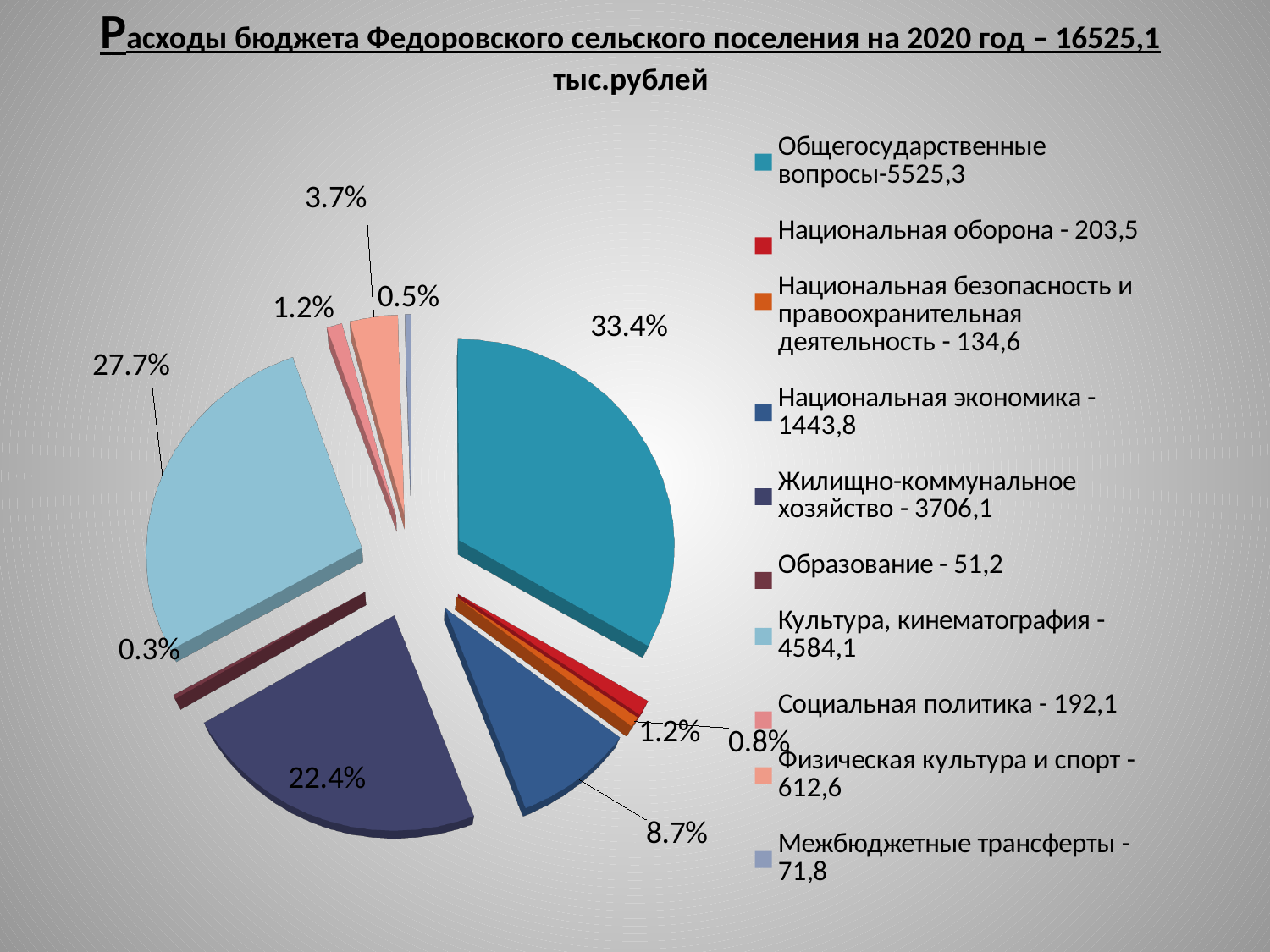

# Расходы бюджета Федоровского сельского поселения на 2020 год – 16525,1 тыс.рублей

[unsupported chart]